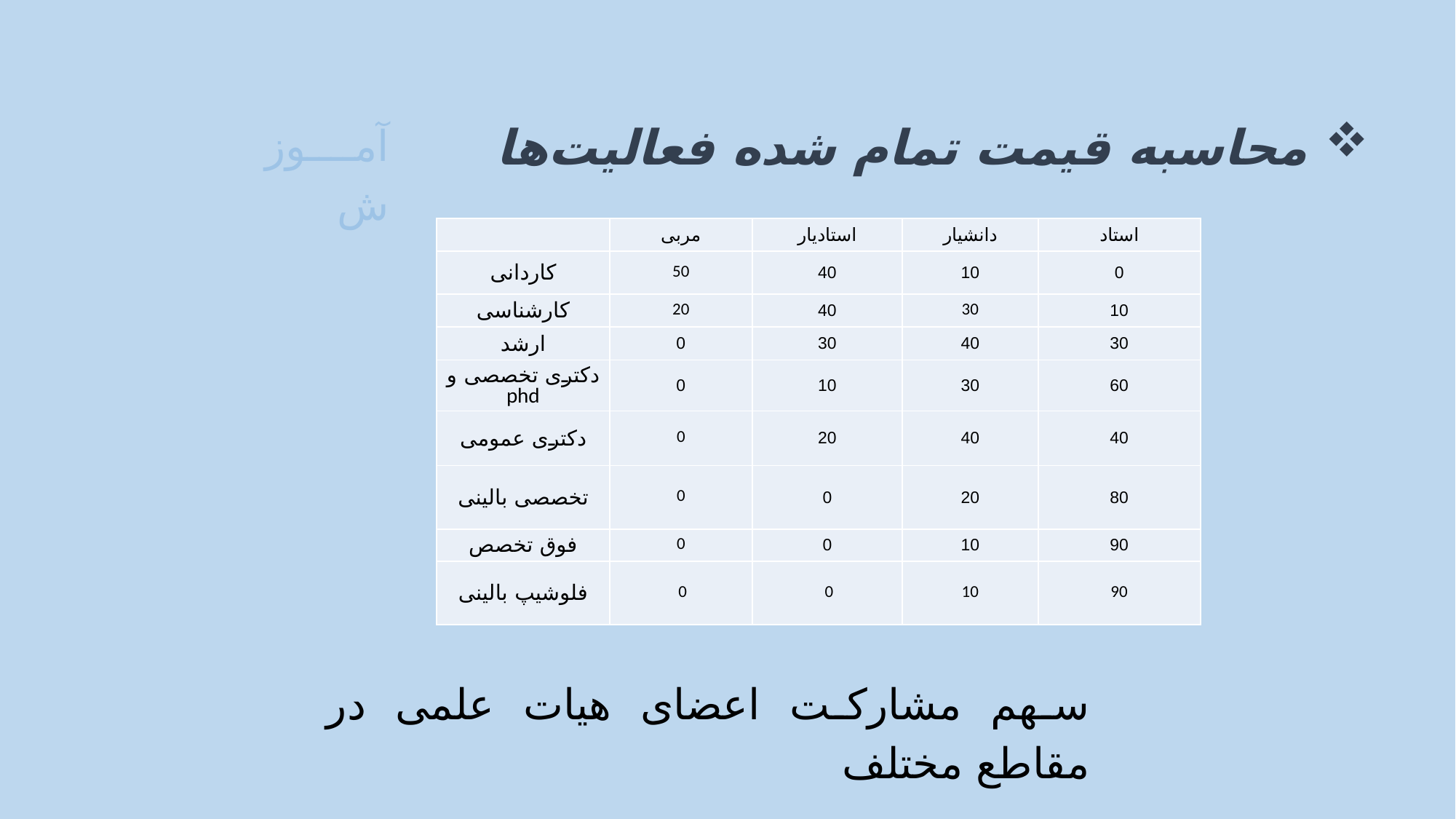

محاسبه قیمت تمام شده فعالیت‌ها

آموزش
|  | مربی | استادیار | دانشیار | استاد |
| --- | --- | --- | --- | --- |
| کاردانی | 50 | 40 | 10 | 0 |
| کارشناسی | 20 | 40 | 30 | 10 |
| ارشد | 0 | 30 | 40 | 30 |
| دکتری تخصصی و phd | 0 | 10 | 30 | 60 |
| دکتری عمومی | 0 | 20 | 40 | 40 |
| تخصصی بالینی | 0 | 0 | 20 | 80 |
| فوق تخصص | 0 | 0 | 10 | 90 |
| فلوشیپ بالینی | 0 | 0 | 10 | 90 |
سهم مشارکت اعضای هیات علمی در مقاطع مختلف